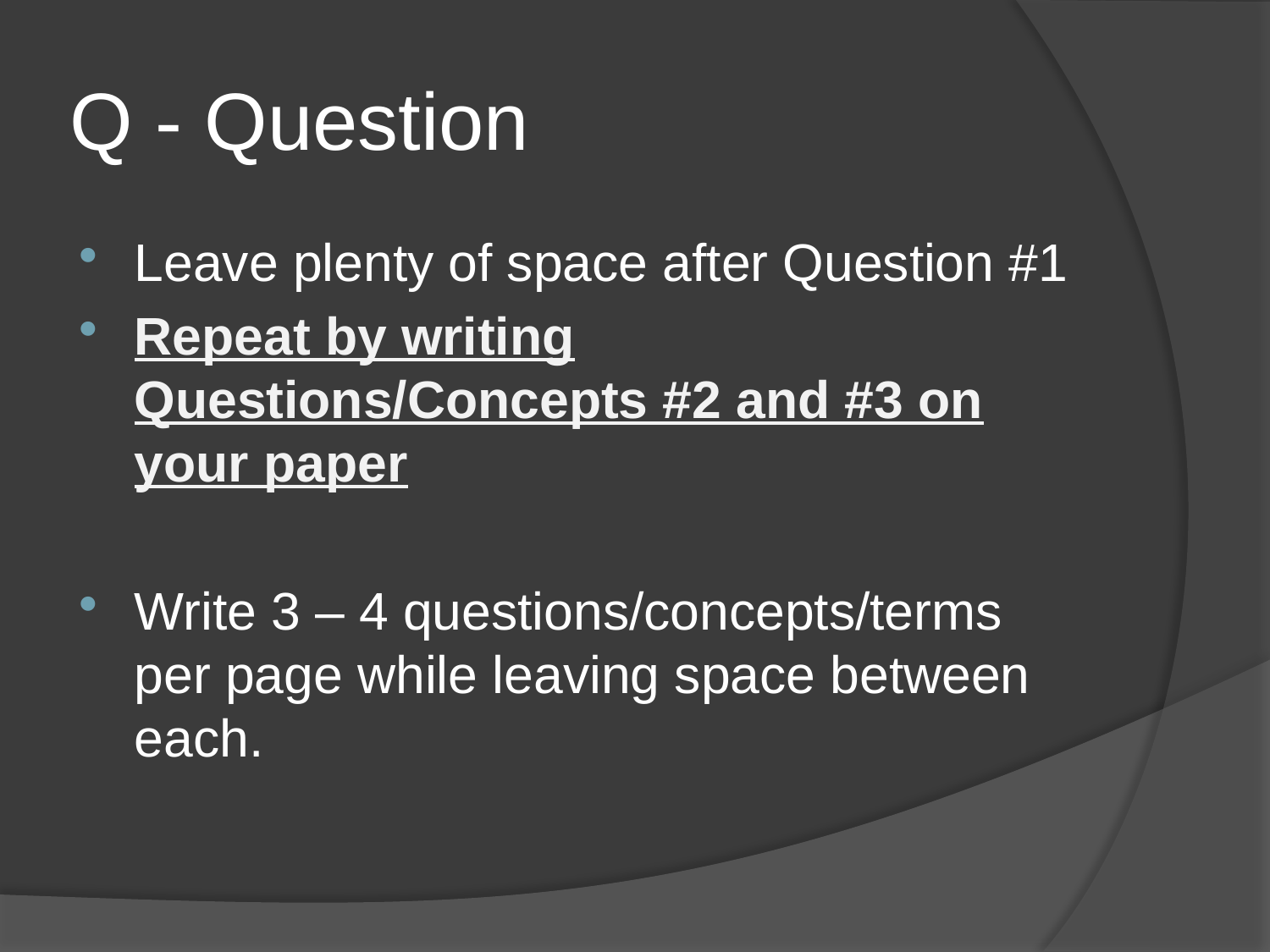

# Q - Question
Leave plenty of space after Question #1
Repeat by writing Questions/Concepts #2 and #3 on your paper

Write 3 – 4 questions/concepts/terms per page while leaving space between each.